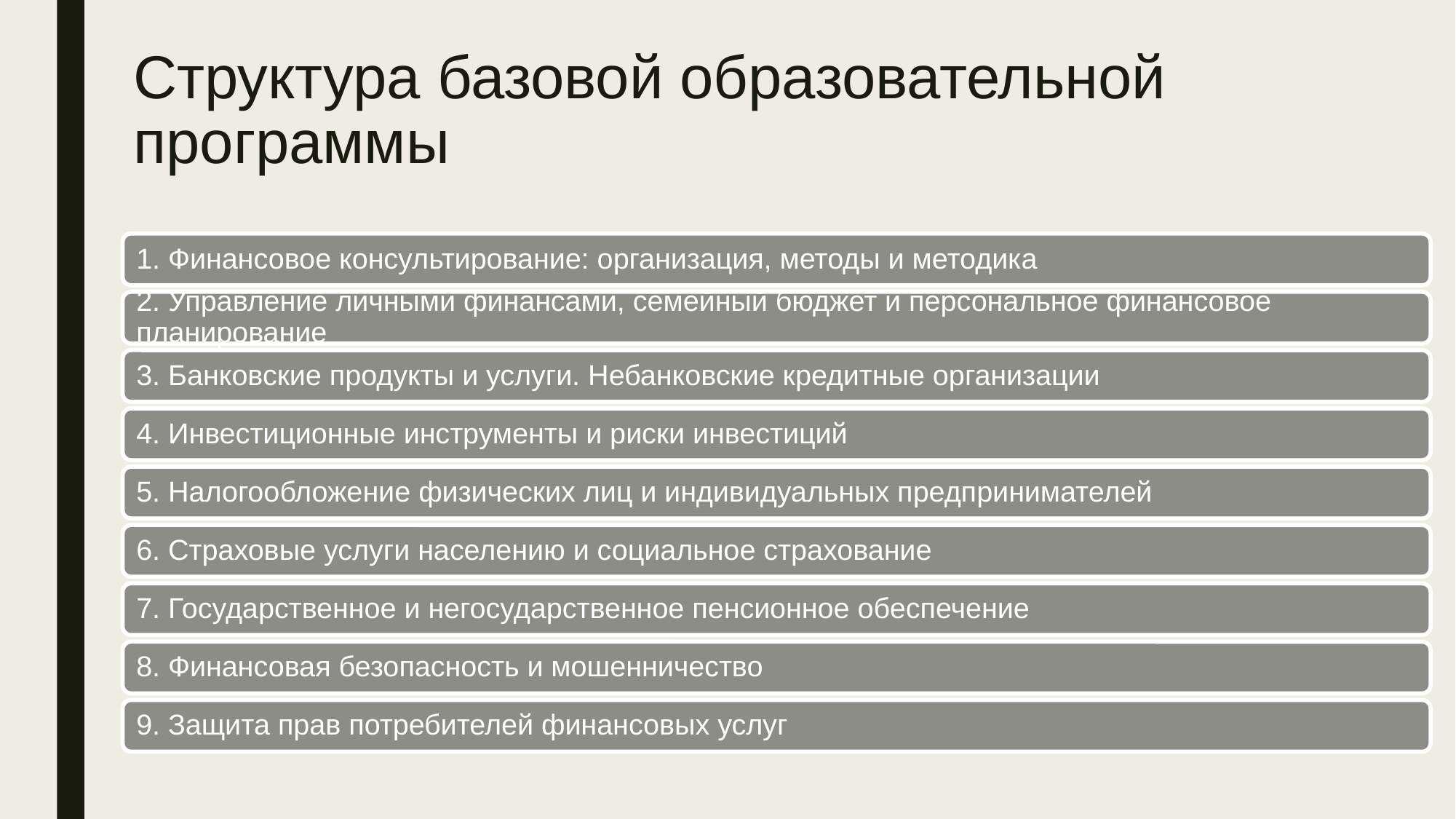

# Структура базовой образовательной программы
1. Финансовое консультирование: организация, методы и методика
2. Управление личными финансами, семейный бюджет и персональное финансовое планирование
3. Банковские продукты и услуги. Небанковские кредитные организации
4. Инвестиционные инструменты и риски инвестиций
5. Налогообложение физических лиц и индивидуальных предпринимателей
6. Страховые услуги населению и социальное страхование
7. Государственное и негосударственное пенсионное обеспечение
8. Финансовая безопасность и мошенничество
9. Защита прав потребителей финансовых услуг